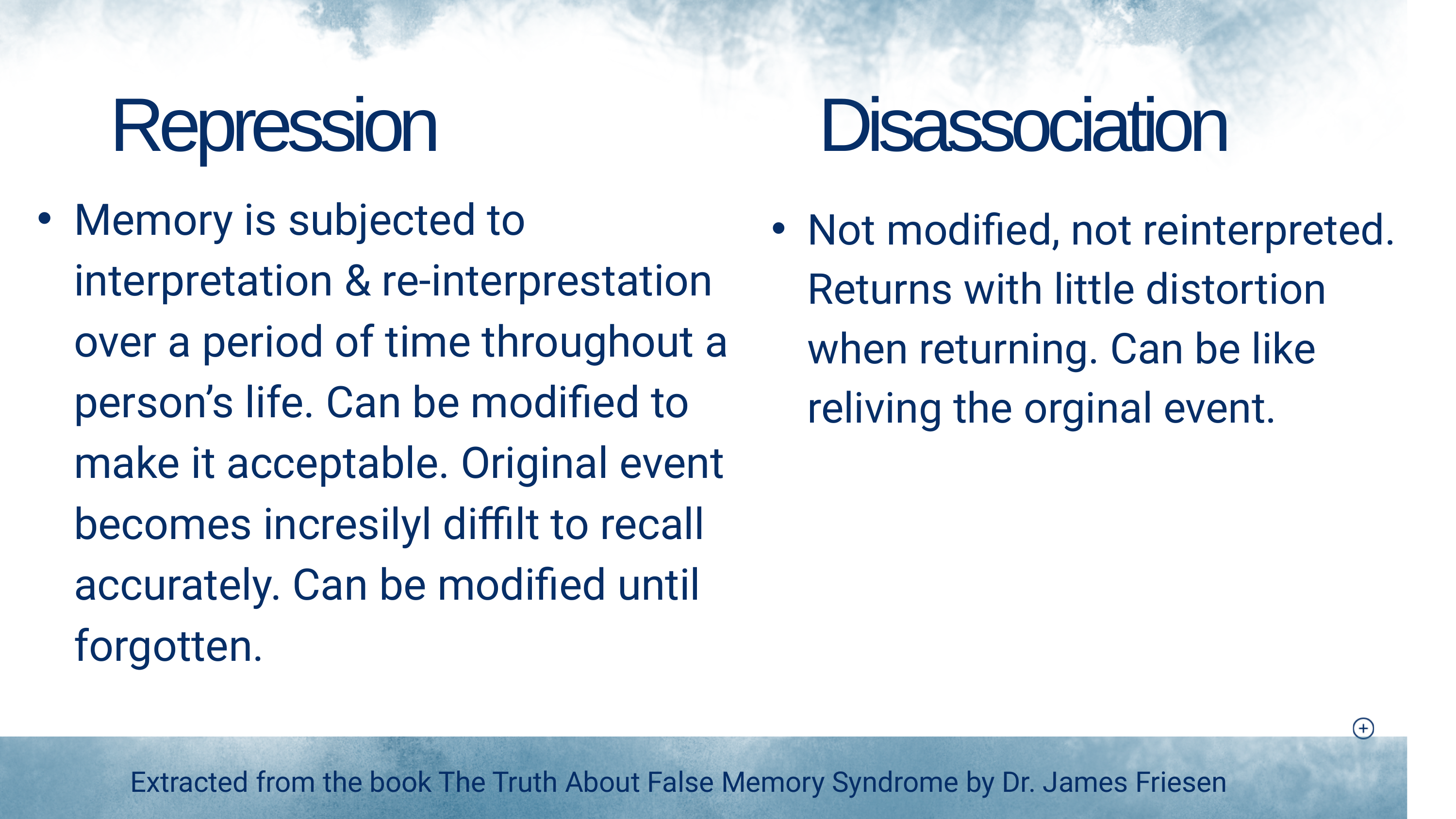

Repression
Disassociation
Memory is subjected to interpretation & re-interprestation over a period of time throughout a person’s life. Can be modified to make it acceptable. Original event becomes incresilyl diffilt to recall accurately. Can be modified until forgotten.
Not modified, not reinterpreted. Returns with little distortion when returning. Can be like reliving the orginal event.

Extracted from the book The Truth About False Memory Syndrome by Dr. James Friesen